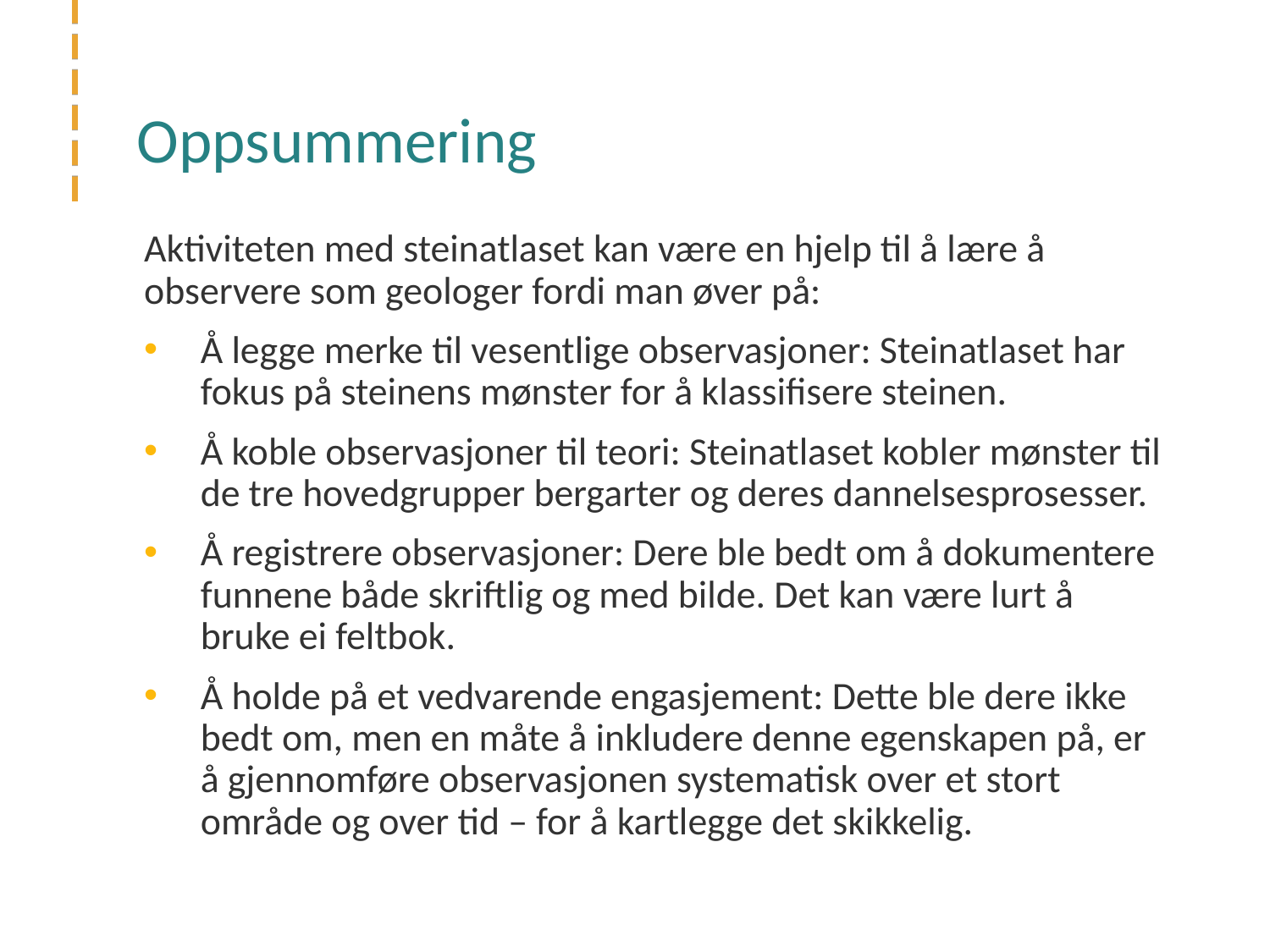

# Oppsummering
Aktiviteten med steinatlaset kan være en hjelp til å lære å observere som geologer fordi man øver på:
Å legge merke til vesentlige observasjoner: Steinatlaset har fokus på steinens mønster for å klassifisere steinen.
Å koble observasjoner til teori: Steinatlaset kobler mønster til de tre hovedgrupper bergarter og deres dannelsesprosesser.
Å registrere observasjoner: Dere ble bedt om å dokumentere funnene både skriftlig og med bilde. Det kan være lurt å bruke ei feltbok.
Å holde på et vedvarende engasjement: Dette ble dere ikke bedt om, men en måte å inkludere denne egenskapen på, er å gjennomføre observasjonen systematisk over et stort område og over tid – for å kartlegge det skikkelig.